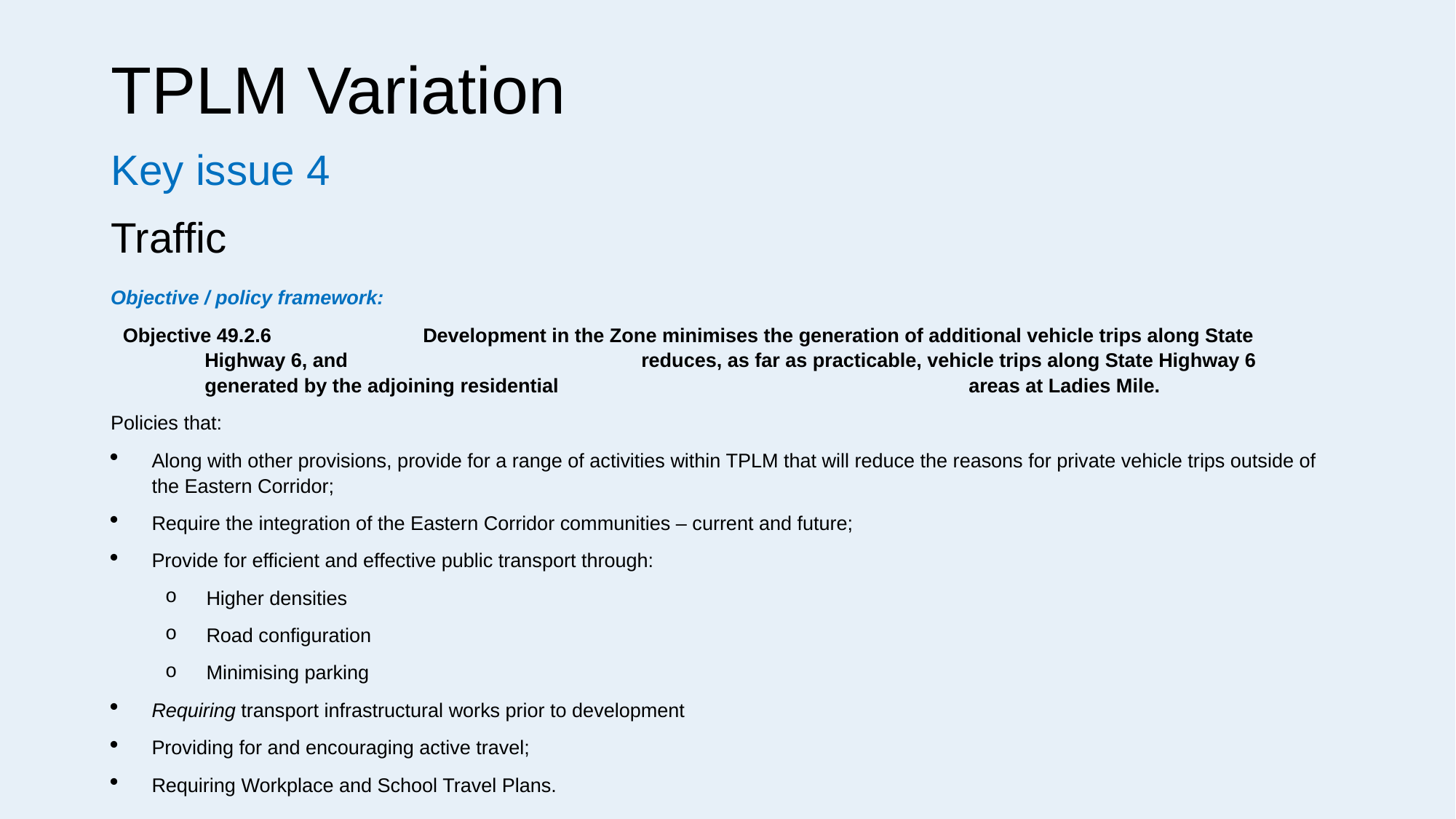

# TPLM Variation
Key issue 4
Traffic
Objective / policy framework:
Objective 49.2.6		Development in the Zone minimises the generation of additional vehicle trips along State Highway 6, and 			reduces, as far as practicable, vehicle trips along State Highway 6 generated by the adjoining residential 				areas at Ladies Mile.
Policies that:
Along with other provisions, provide for a range of activities within TPLM that will reduce the reasons for private vehicle trips outside of the Eastern Corridor;
Require the integration of the Eastern Corridor communities – current and future;
Provide for efficient and effective public transport through:
Higher densities
Road configuration
Minimising parking
Requiring transport infrastructural works prior to development
Providing for and encouraging active travel;
Requiring Workplace and School Travel Plans.